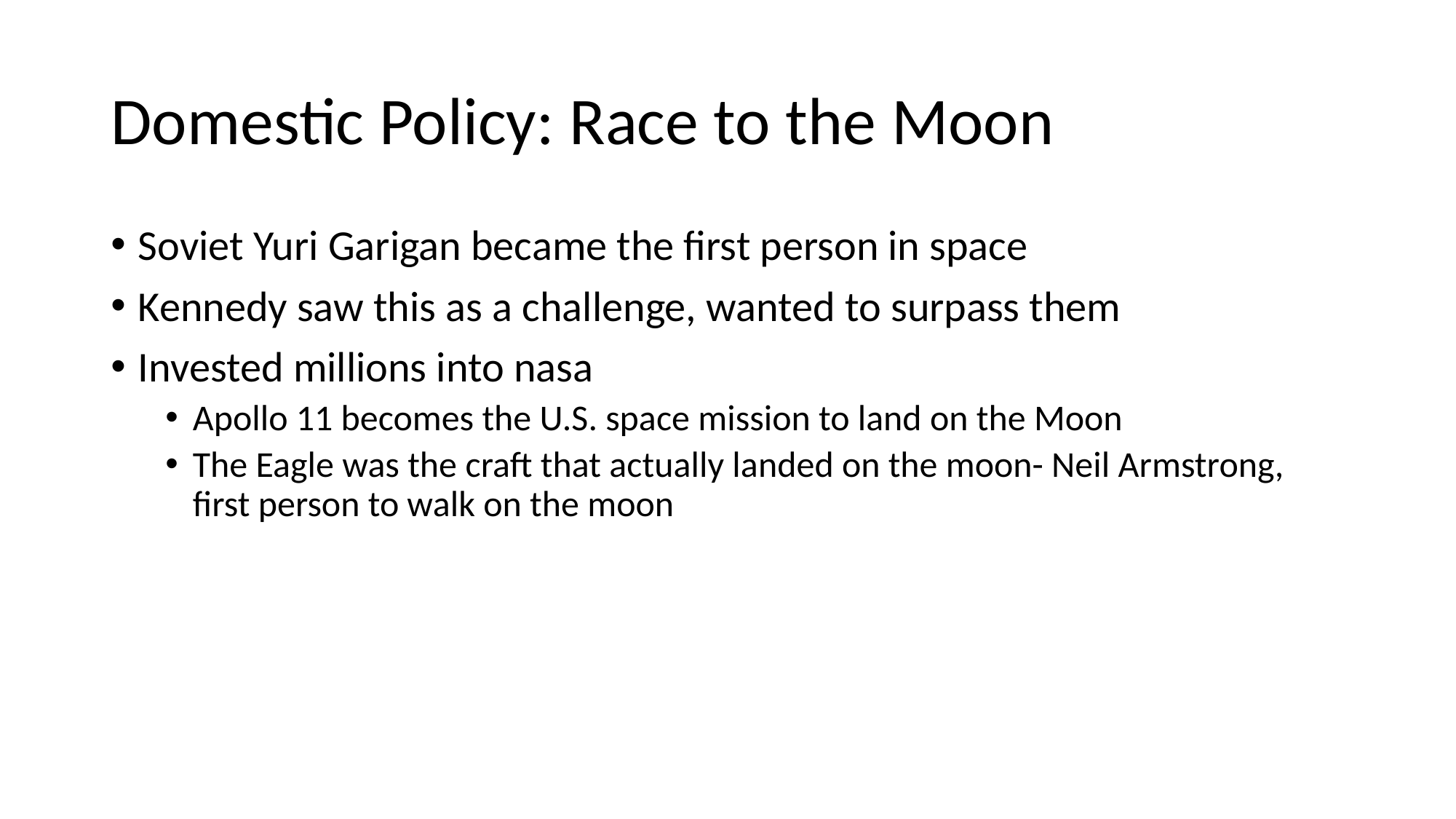

# Domestic Policy: Race to the Moon
Soviet Yuri Garigan became the first person in space
Kennedy saw this as a challenge, wanted to surpass them
Invested millions into nasa
Apollo 11 becomes the U.S. space mission to land on the Moon
The Eagle was the craft that actually landed on the moon- Neil Armstrong, first person to walk on the moon